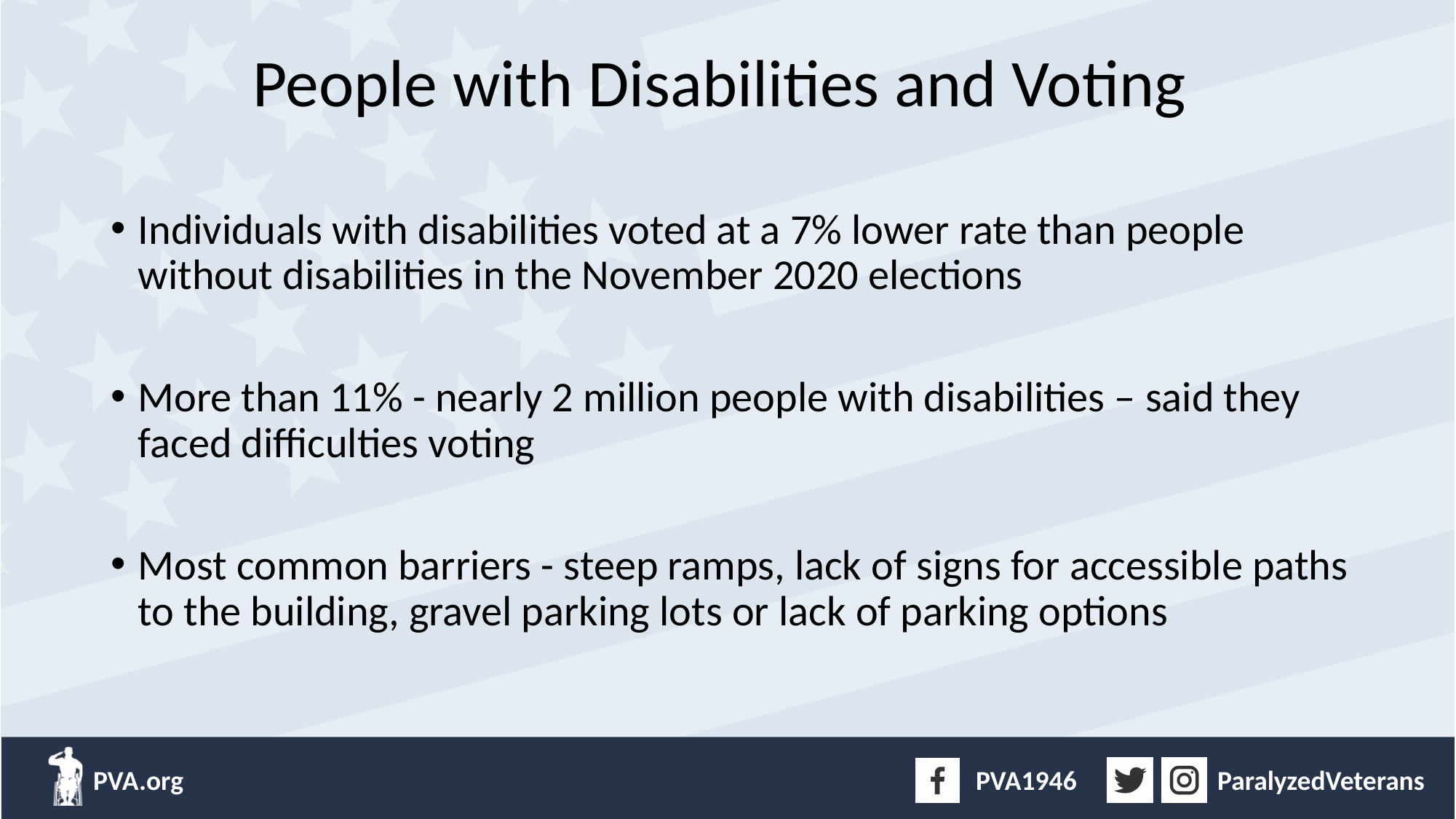

# People with Disabilities and Voting
Individuals with disabilities voted at a 7% lower rate than people without disabilities in the November 2020 elections

More than 11% - nearly 2 million people with disabilities – said they faced difficulties voting

Most common barriers - steep ramps, lack of signs for accessible paths to the building, gravel parking lots or lack of parking options